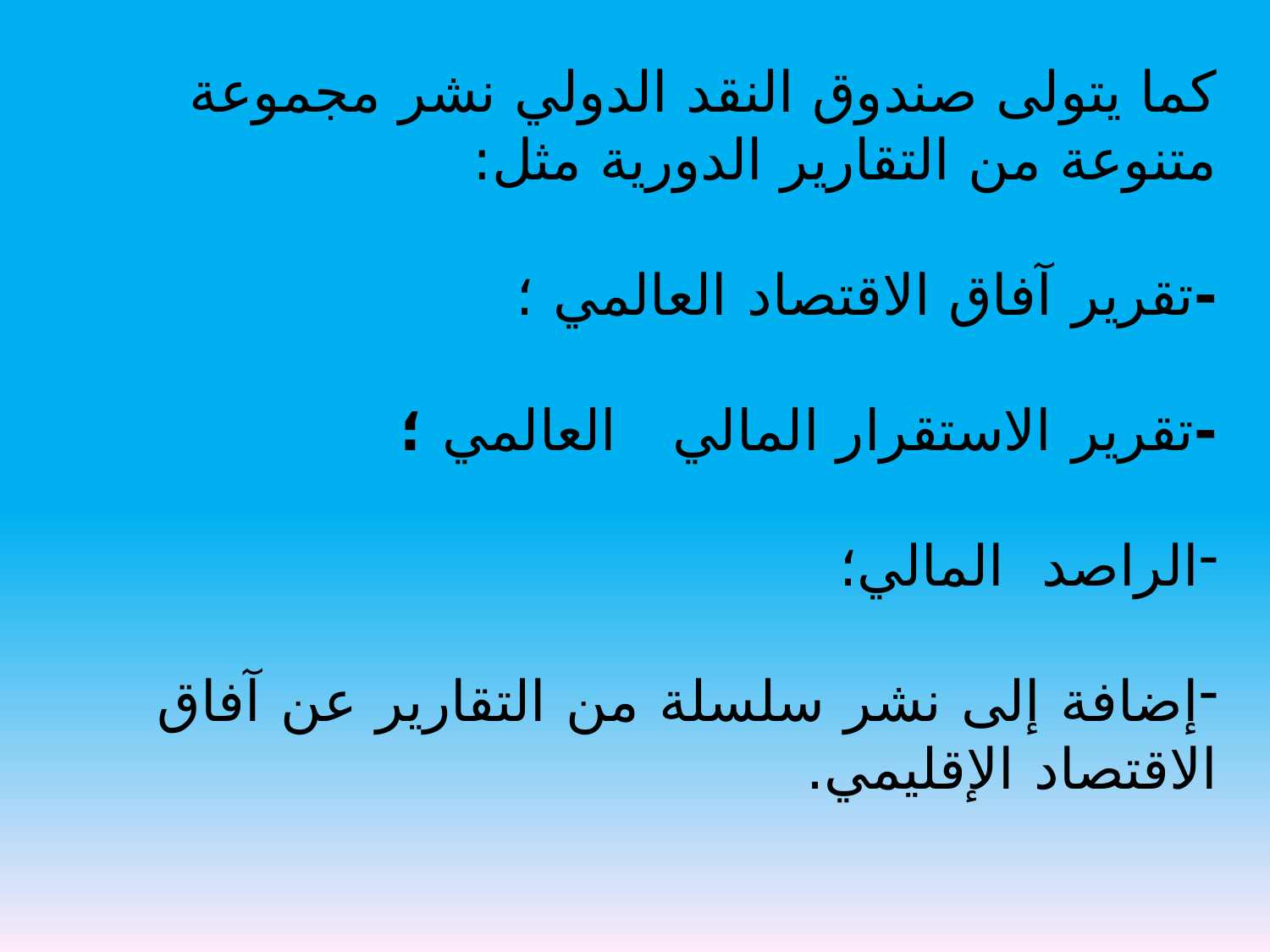

كما يتولى صندوق النقد الدولي نشر مجموعة متنوعة من التقارير الدورية مثل:

-تقرير آفاق الاقتصاد العالمي ؛

-تقرير الاستقرار المالي   العالمي ؛

الراصد  المالي؛

إضافة إلى نشر سلسلة من التقارير عن آفاق الاقتصاد الإقليمي.